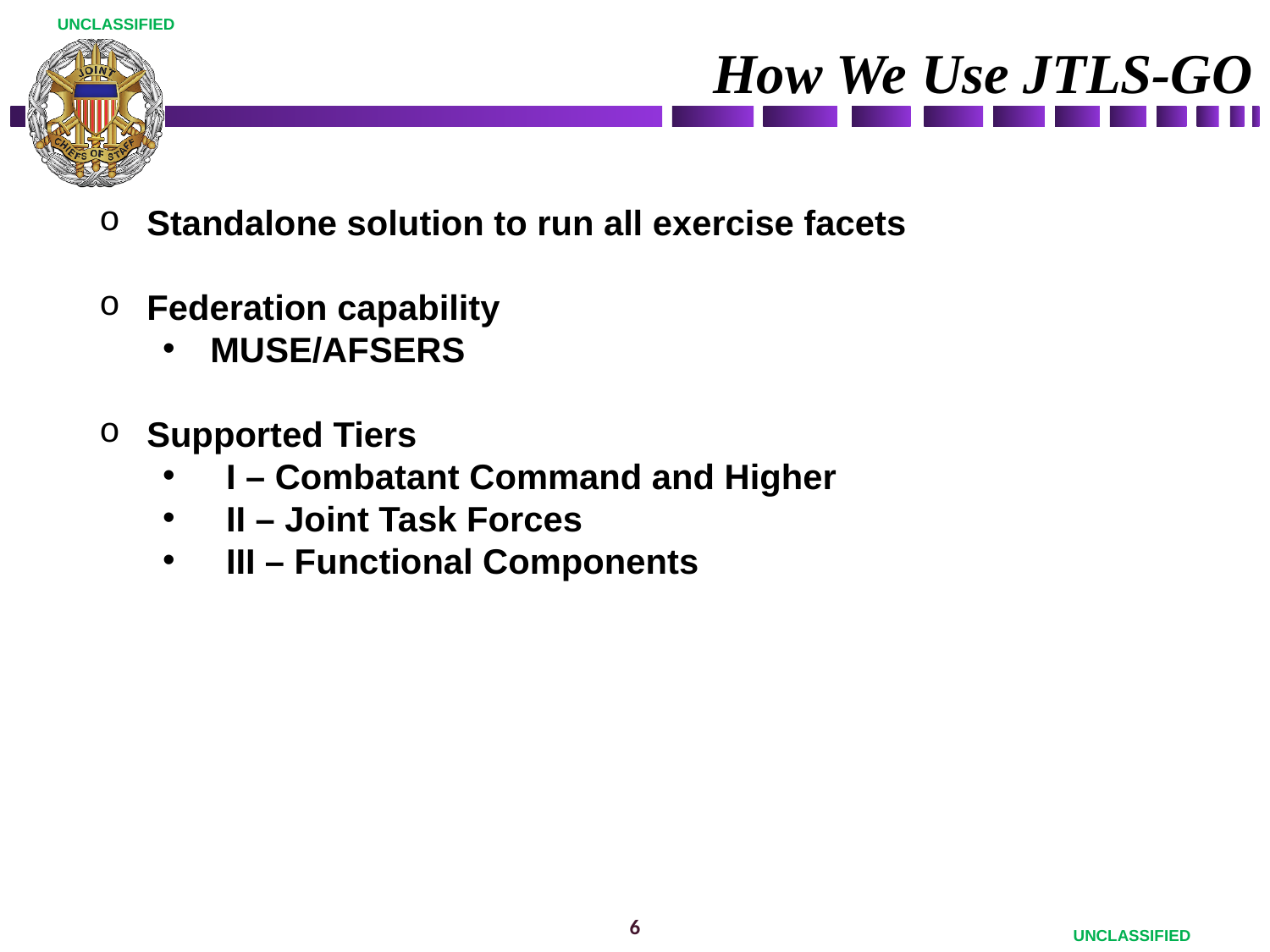

# How We Use JTLS-GO
Standalone solution to run all exercise facets

Federation capability
MUSE/AFSERS

Supported Tiers
I – Combatant Command and Higher
II – Joint Task Forces
III – Functional Components

6